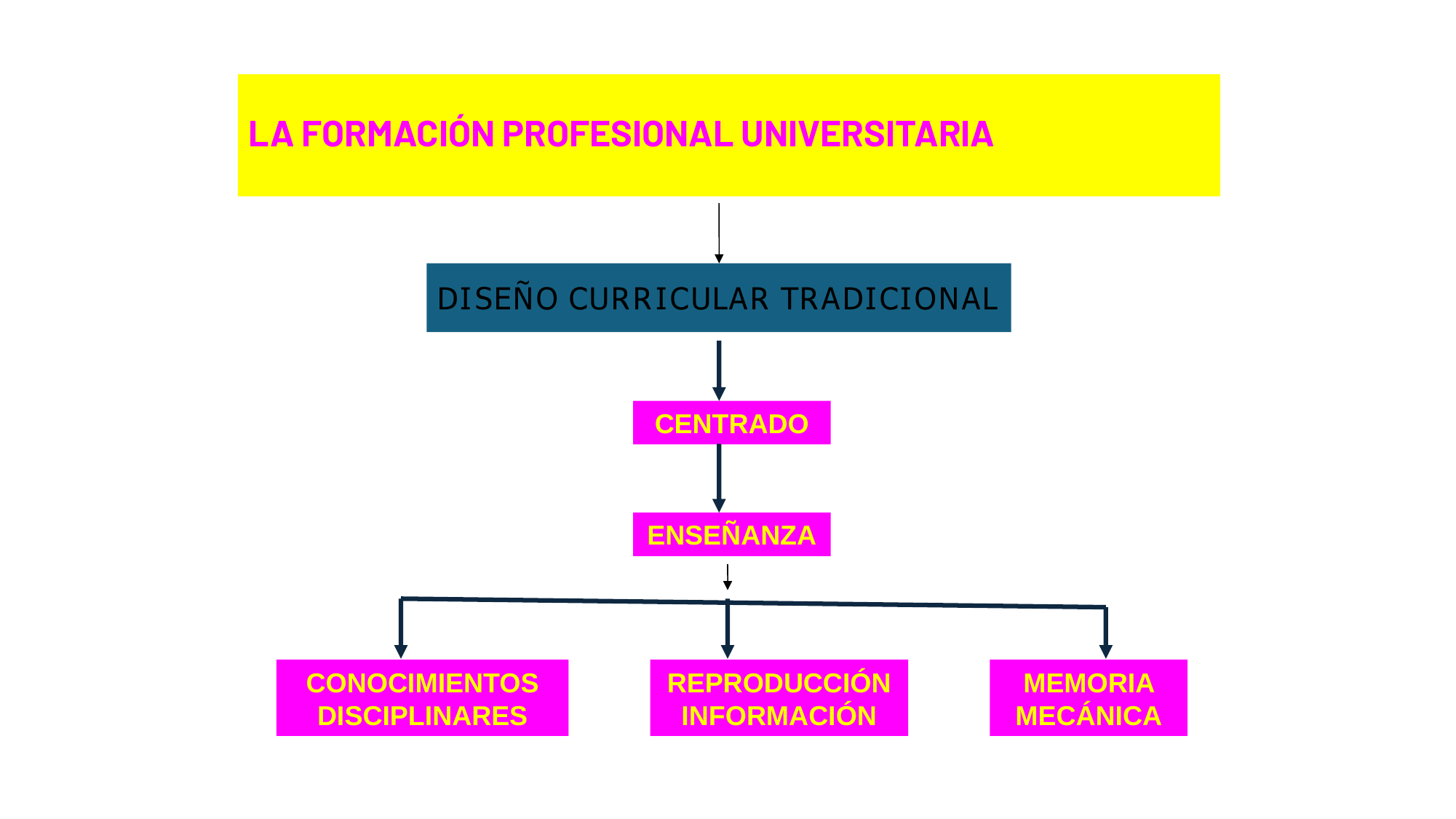

# LA FORMACIÓN PROFESIONAL UNIVERSITARIA

DISEÑO CURRICULAR TRADICIONAL

CENTRADO

ENSEÑANZA

CONOCIMIENTOS DISCIPLINARES
REPRODUCCIÓN INFORMACIÓN
MEMORIA MECÁNICA